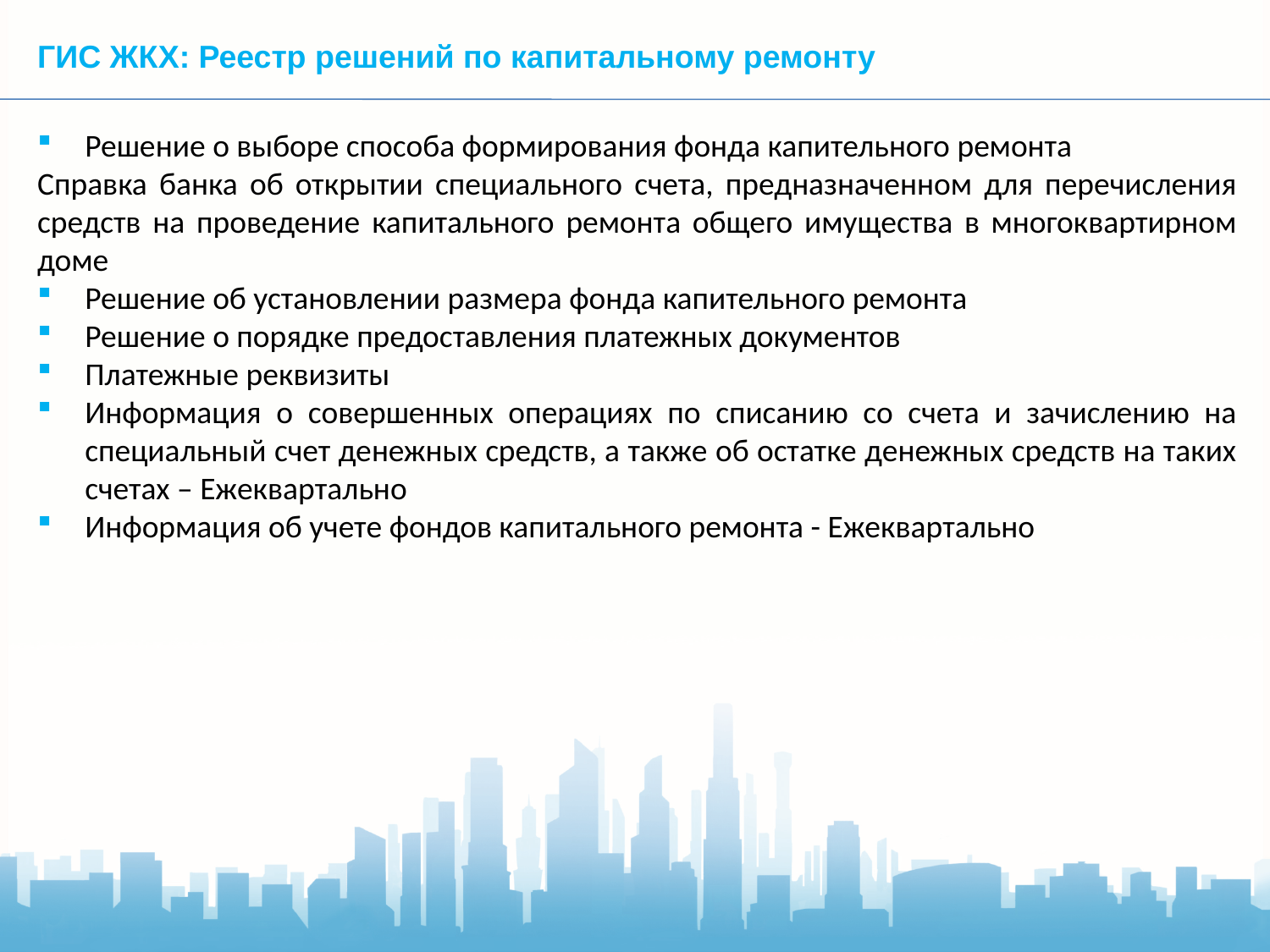

ГИС ЖКХ: Реестр решений по капитальному ремонту
Решение о выборе способа формирования фонда капительного ремонта
Справка банка об открытии специального счета, предназначенном для перечисления средств на проведение капитального ремонта общего имущества в многоквартирном доме
Решение об установлении размера фонда капительного ремонта
Решение о порядке предоставления платежных документов
Платежные реквизиты
Информация о совершенных операциях по списанию со счета и зачислению на специальный счет денежных средств, а также об остатке денежных средств на таких счетах – Ежеквартально
Информация об учете фондов капитального ремонта - Ежеквартально